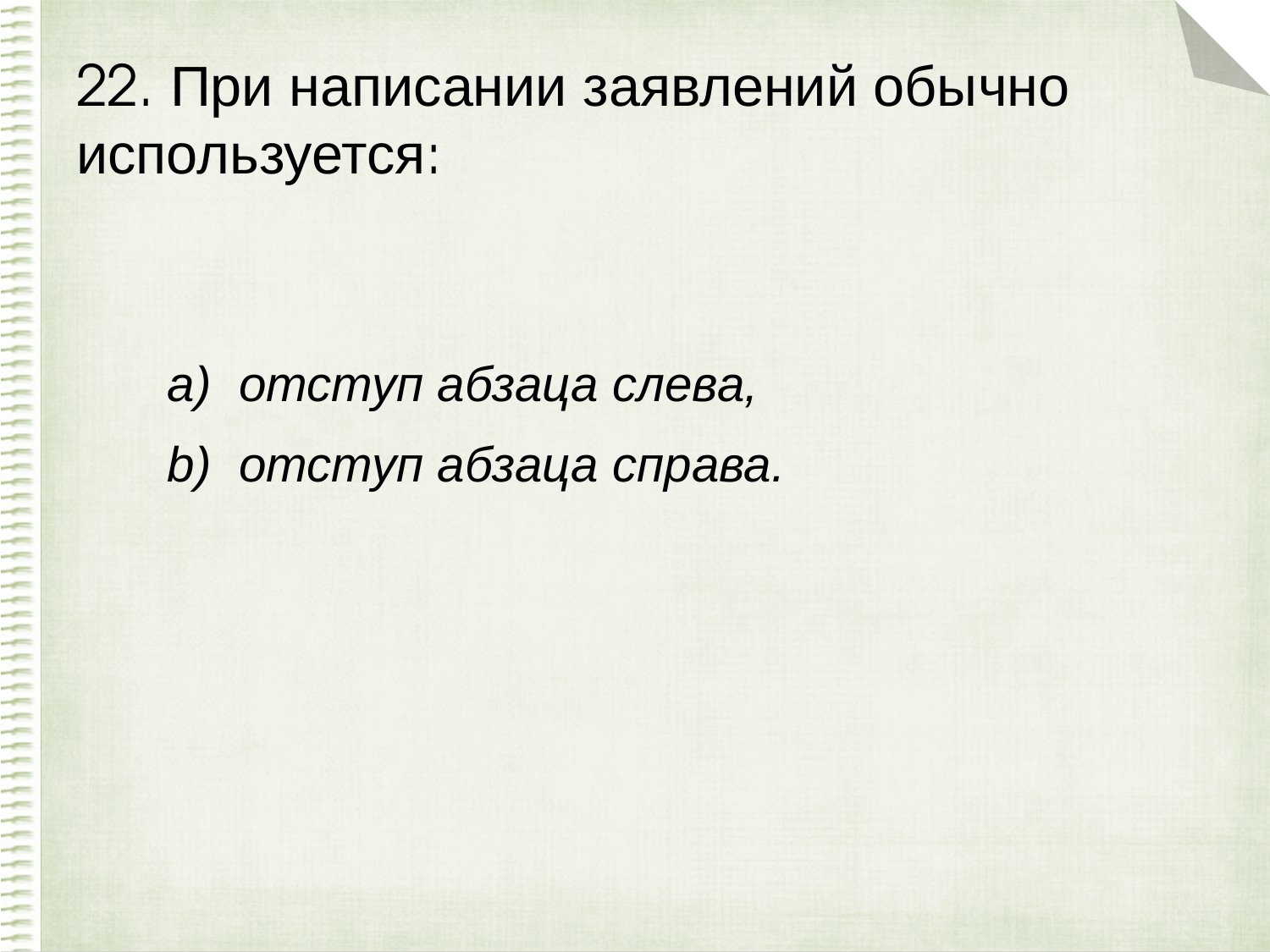

# 22. При написании заявлений обычно используется:
отступ абзаца слева,
отступ абзаца справа.